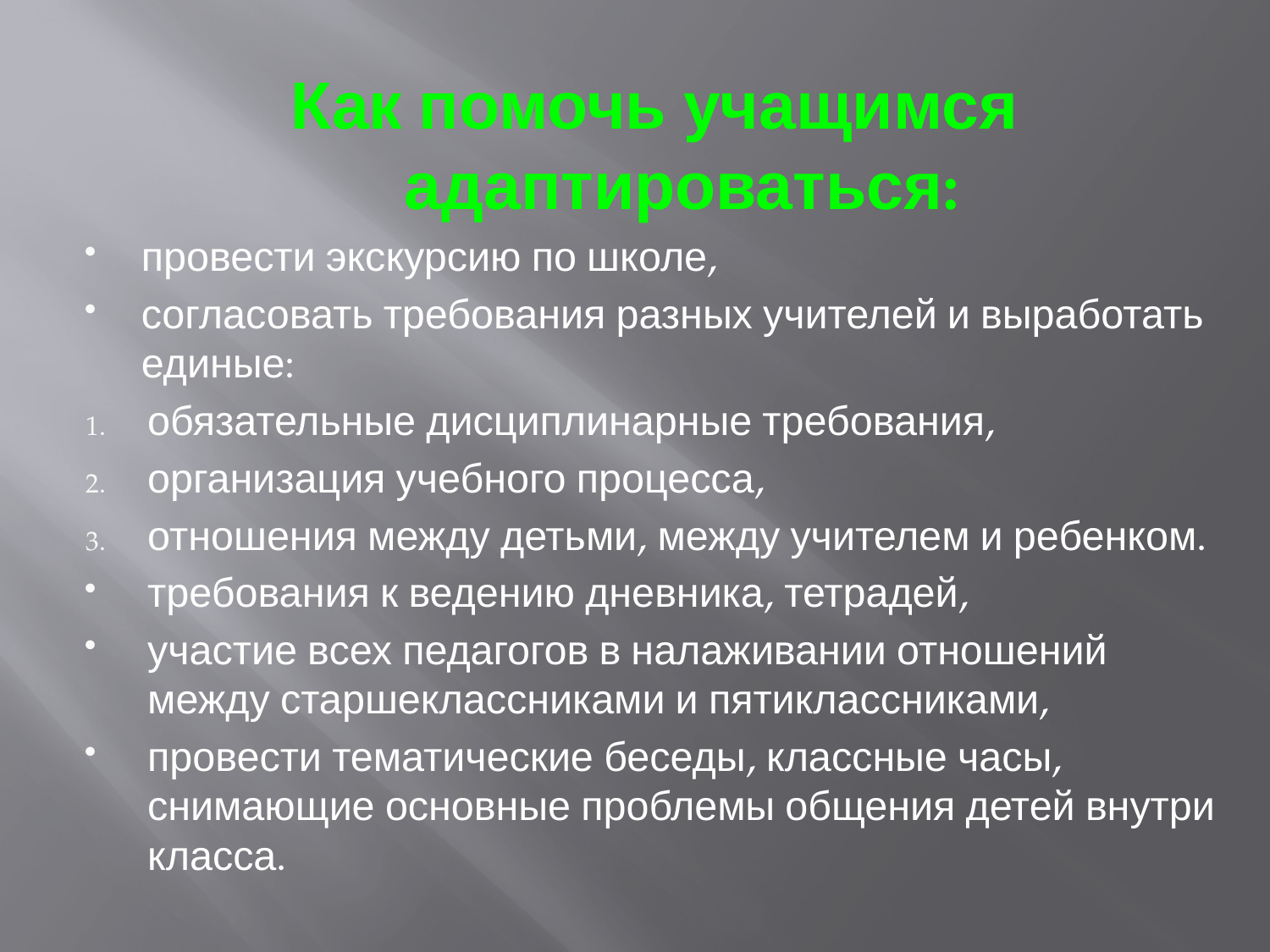

Как помочь учащимся адаптироваться:
провести экскурсию по школе,
согласовать требования разных учителей и выработать единые:
обязательные дисциплинарные требования,
организация учебного процесса,
отношения между детьми, между учителем и ребенком.
требования к ведению дневника, тетрадей,
участие всех педагогов в налаживании отношений между старшеклассниками и пятиклассниками,
провести тематические беседы, классные часы, снимающие основные проблемы общения детей внутри класса.